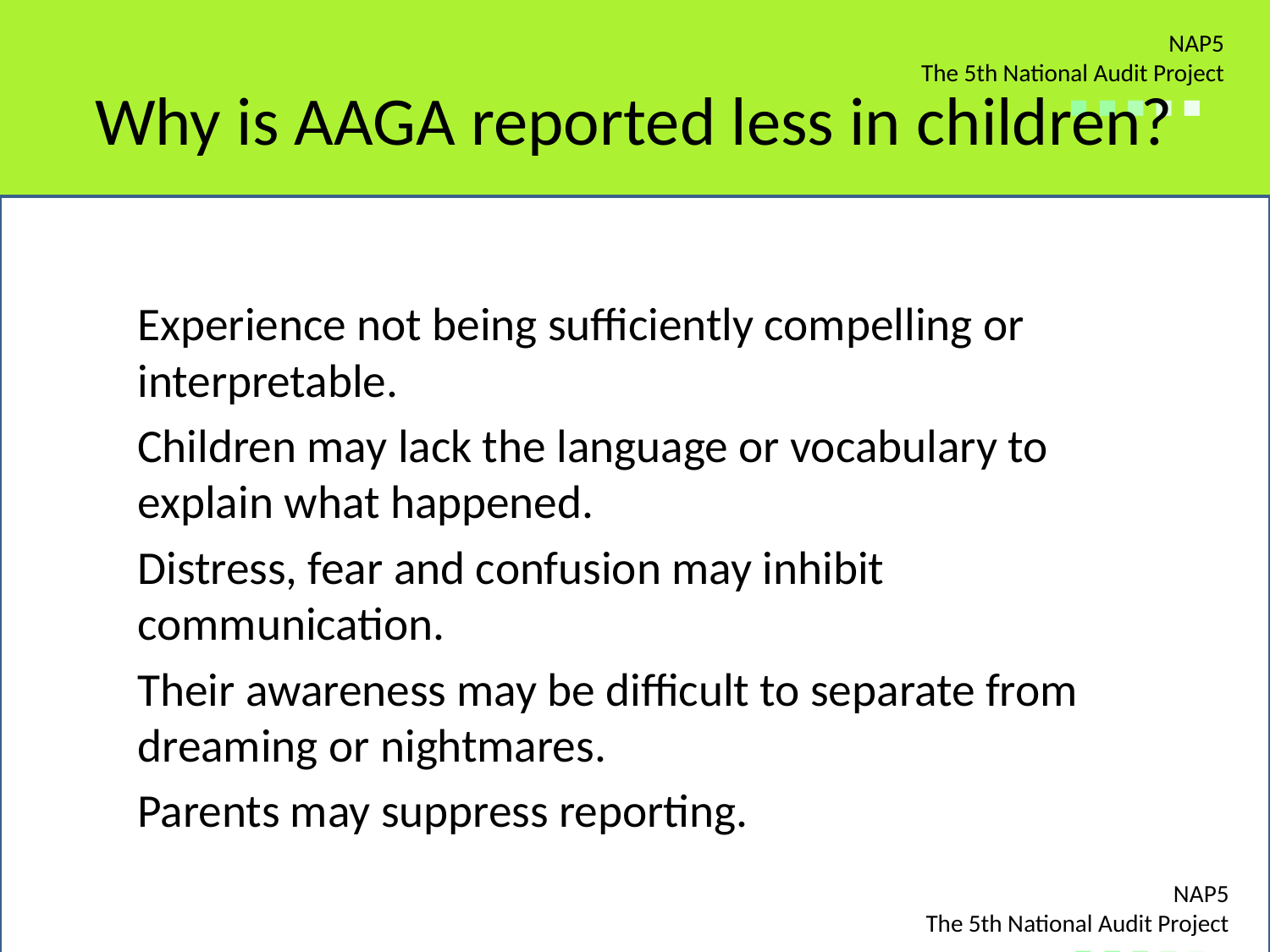

# Why is AAGA reported less in children?

Experience not being sufficiently compelling or interpretable.
Children may lack the language or vocabulary to explain what happened.
Distress, fear and confusion may inhibit communication.
Their awareness may be difficult to separate from dreaming or nightmares.
Parents may suppress reporting.